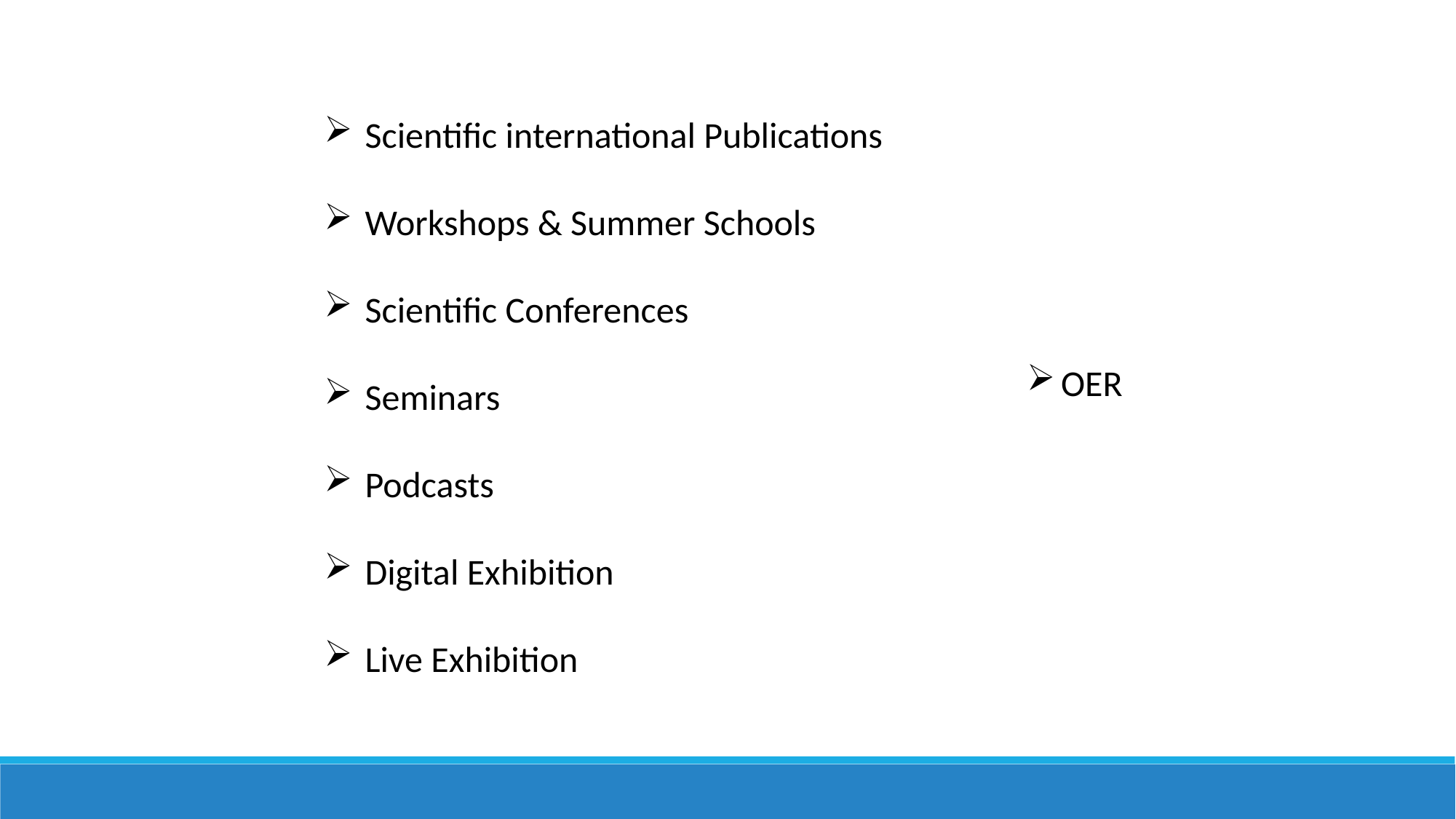

Scientific international Publications

Workshops & Summer Schools

Scientific Conferences

Seminars

Podcasts

Digital Exhibition

Live Exhibition

OER